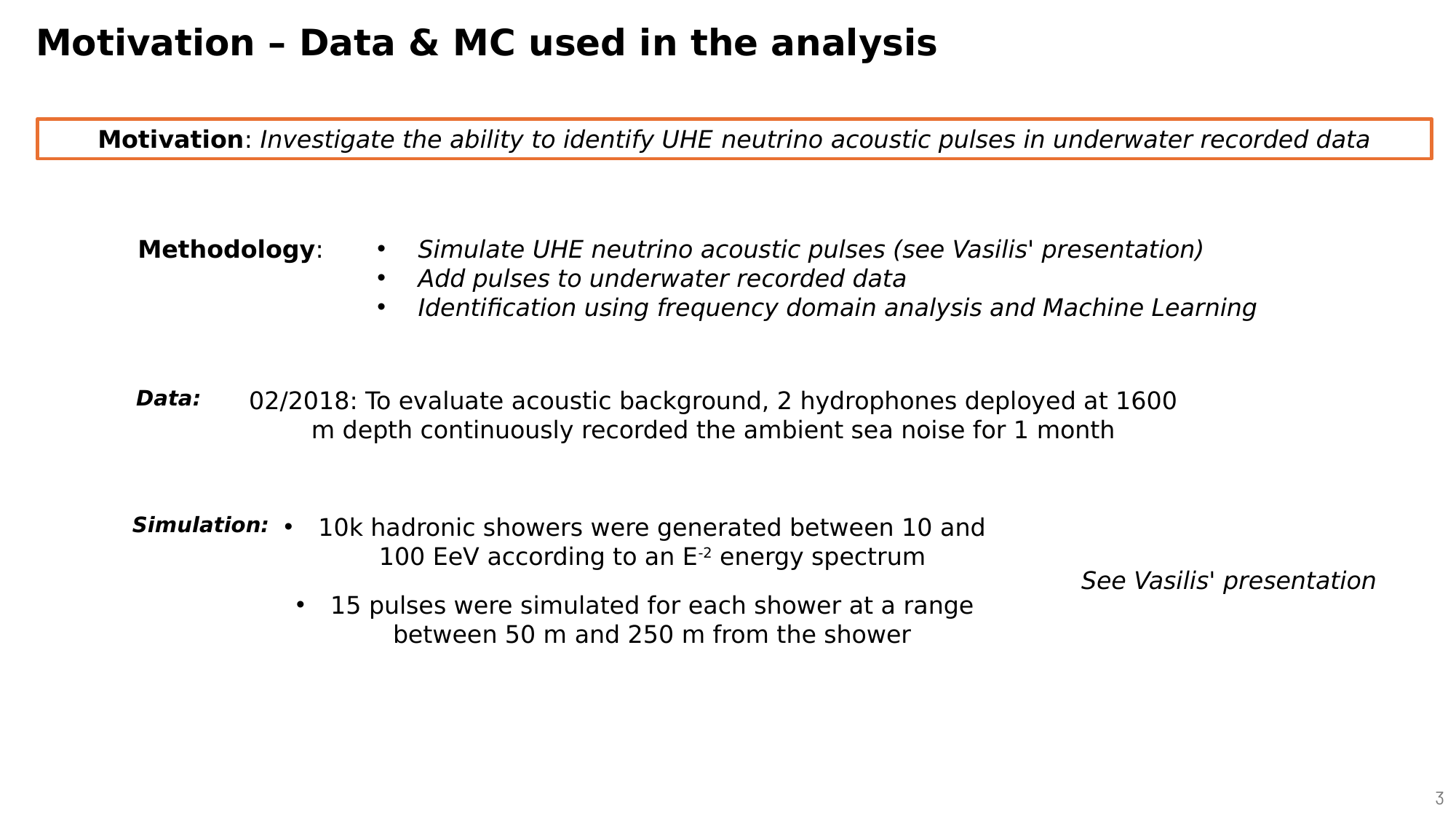

Motivation – Data & MC used in the analysis
Motivation: Investigate the ability to identify UHE neutrino acoustic pulses in underwater recorded data
Simulate UHE neutrino acoustic pulses (see Vasilis' presentation)
Add pulses to underwater recorded data
Identification using frequency domain analysis and Machine Learning
Methodology:
Data:
02/2018: To evaluate acoustic background, 2 hydrophones deployed at 1600 m depth continuously recorded the ambient sea noise for 1 month
Simulation:
10k hadronic showers were generated between 10 and 100 EeV according to an E-2 energy spectrum

15 pulses were simulated for each shower at a range between 50 m and 250 m from the shower
See Vasilis' presentation
3